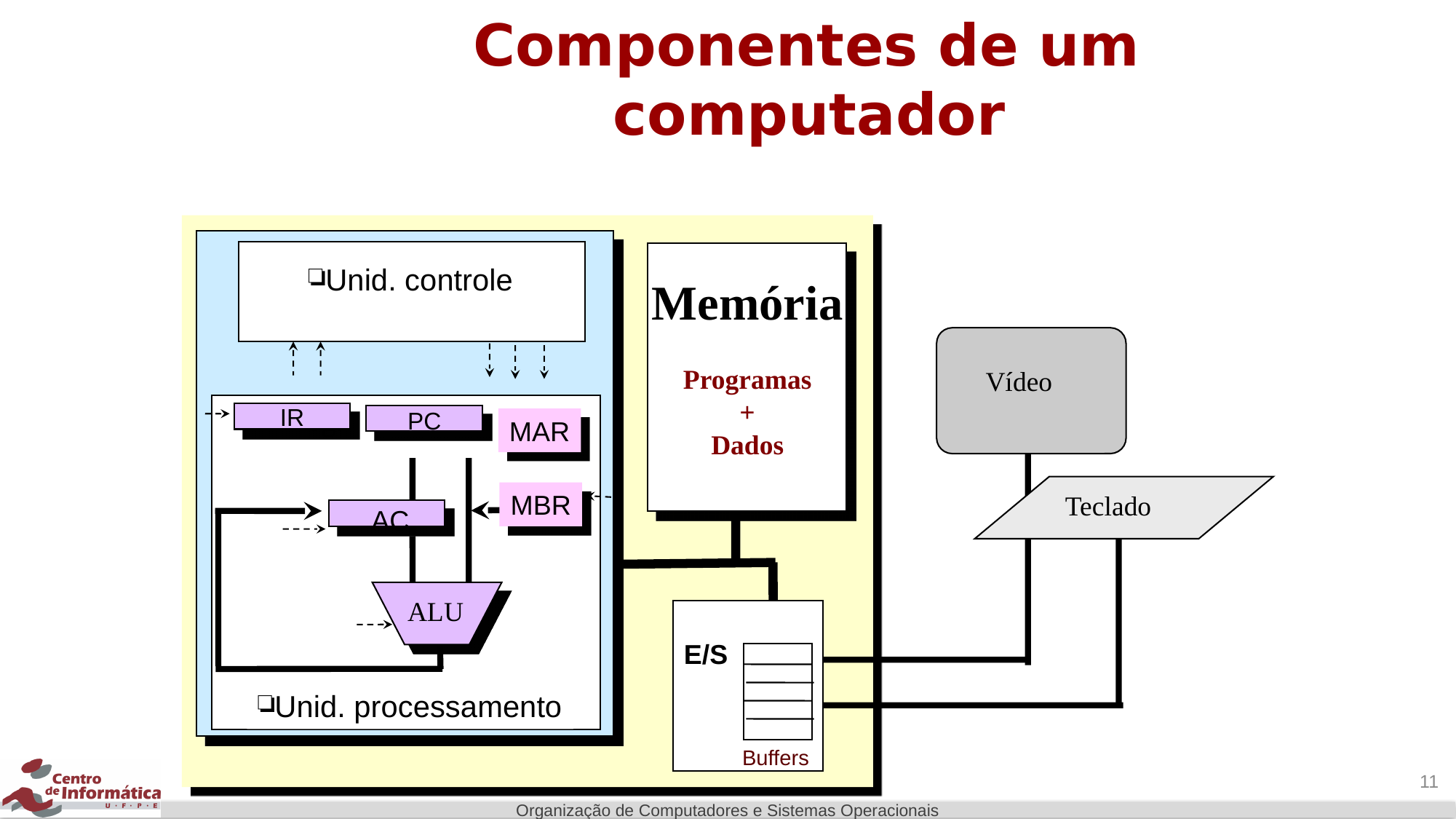

# Componentes de um computador

Memória

Programas
+
Dados
Unid. controle

Vídeo

Reg.

IR

PC

MAR

Teclado
MBR

AC

ALU
E/S

Unid. processamento

Buffers